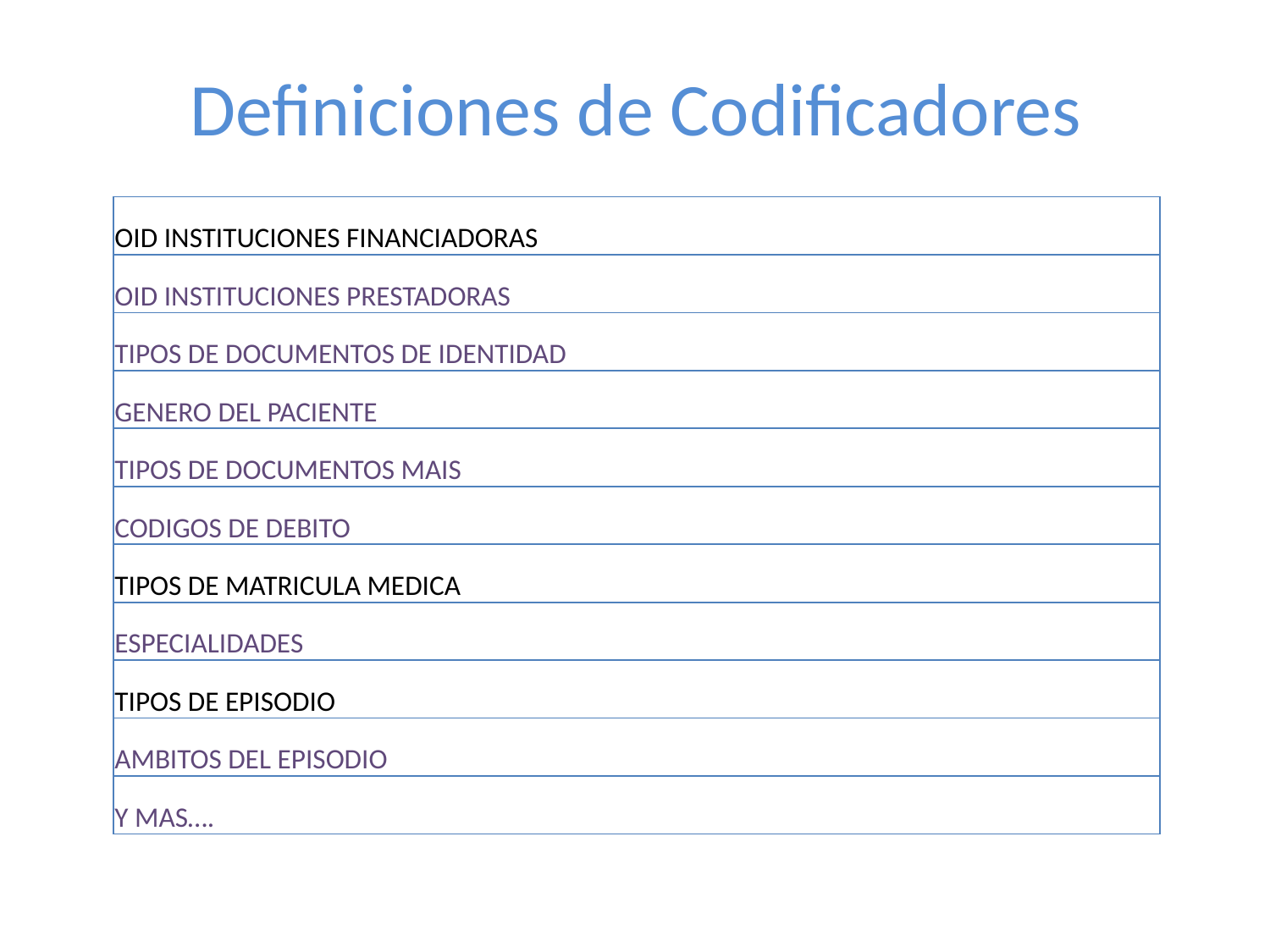

Definiciones de Codificadores
| OID INSTITUCIONES FINANCIADORAS |
| --- |
| OID INSTITUCIONES PRESTADORAS |
| TIPOS DE DOCUMENTOS DE IDENTIDAD |
| GENERO DEL PACIENTE |
| TIPOS DE DOCUMENTOS MAIS |
| CODIGOS DE DEBITO |
| TIPOS DE MATRICULA MEDICA |
| ESPECIALIDADES |
| TIPOS DE EPISODIO |
| AMBITOS DEL EPISODIO |
| Y MAS…. |